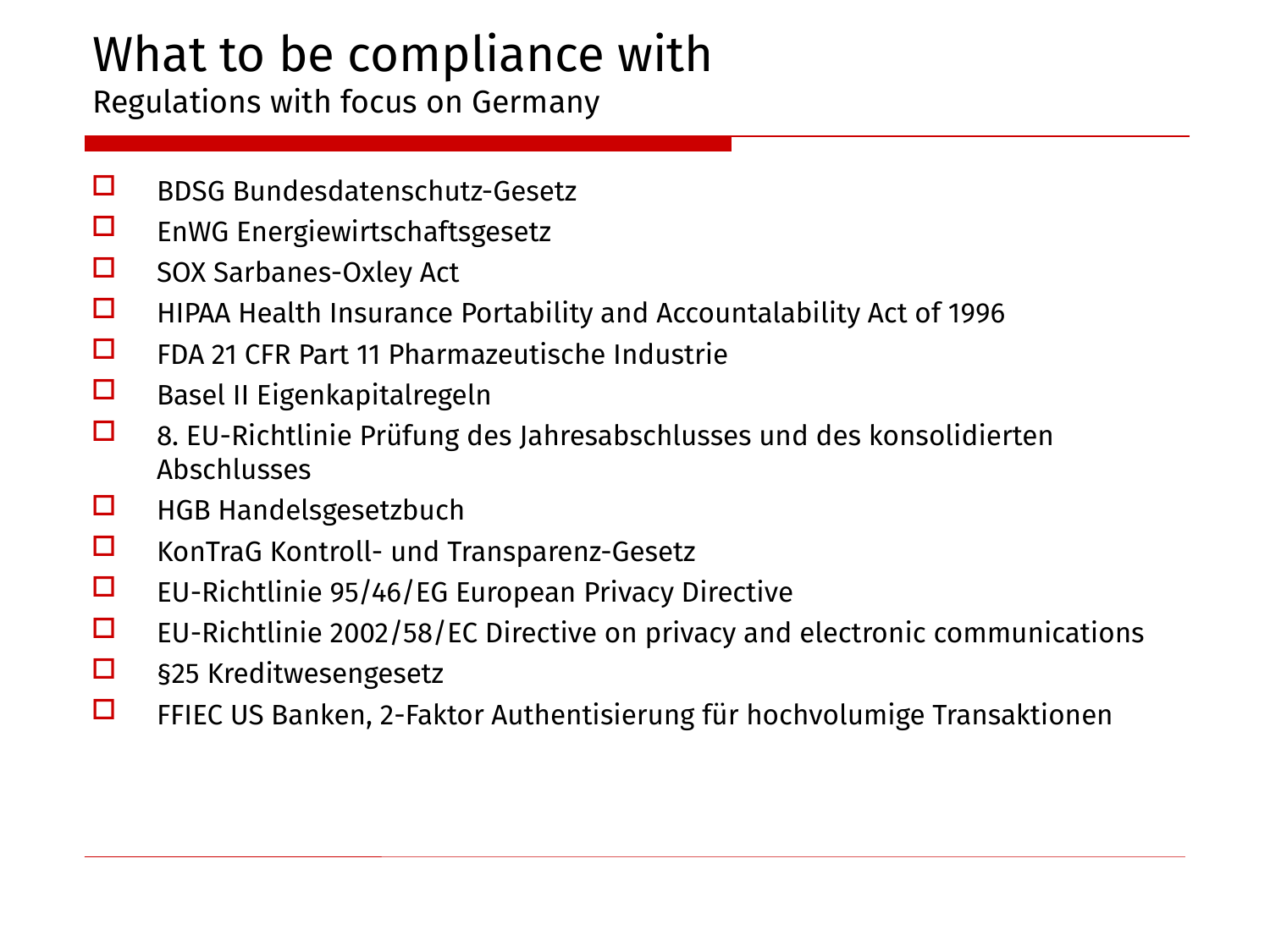

# What to be compliance with Regulations with focus on Germany
BDSG Bundesdatenschutz-Gesetz
EnWG Energiewirtschaftsgesetz
SOX Sarbanes-Oxley Act
HIPAA Health Insurance Portability and Accountalability Act of 1996
FDA 21 CFR Part 11 Pharmazeutische Industrie
Basel II Eigenkapitalregeln
8. EU-Richtlinie Prüfung des Jahresabschlusses und des konsolidierten Abschlusses
HGB Handelsgesetzbuch
KonTraG Kontroll- und Transparenz-Gesetz
EU-Richtlinie 95/46/EG European Privacy Directive
EU-Richtlinie 2002/58/EC Directive on privacy and electronic communications
§25 Kreditwesengesetz
FFIEC US Banken, 2-Faktor Authentisierung für hochvolumige Transaktionen